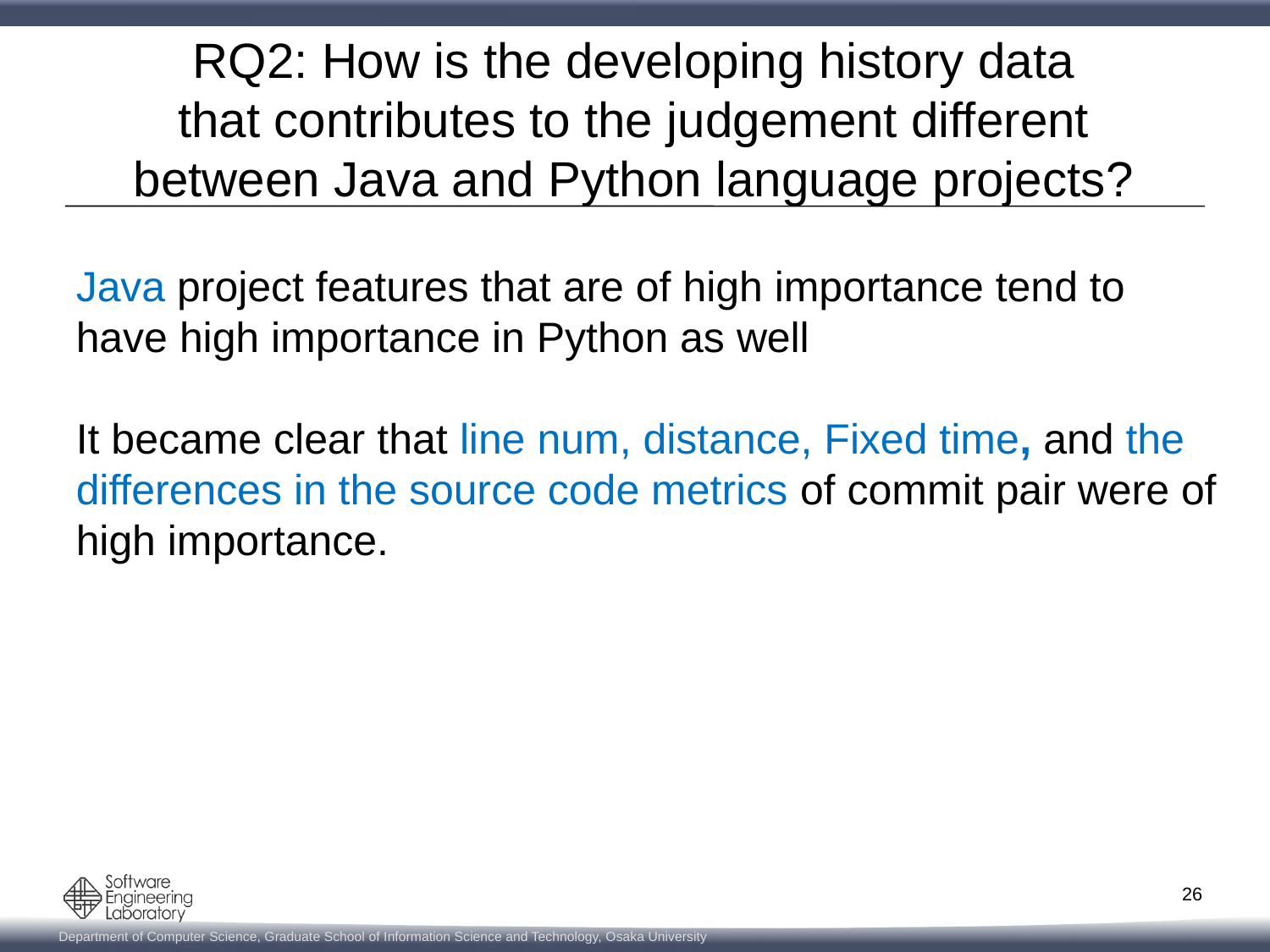

# RQ2: How is the developing history data that contributes to the judgement different between Java and Python language projects?

Java project features that are of high importance tend to have high importance in Python as well

It became clear that line num, distance, Fixed time, and the differences in the source code metrics of commit pair were of high importance.

26